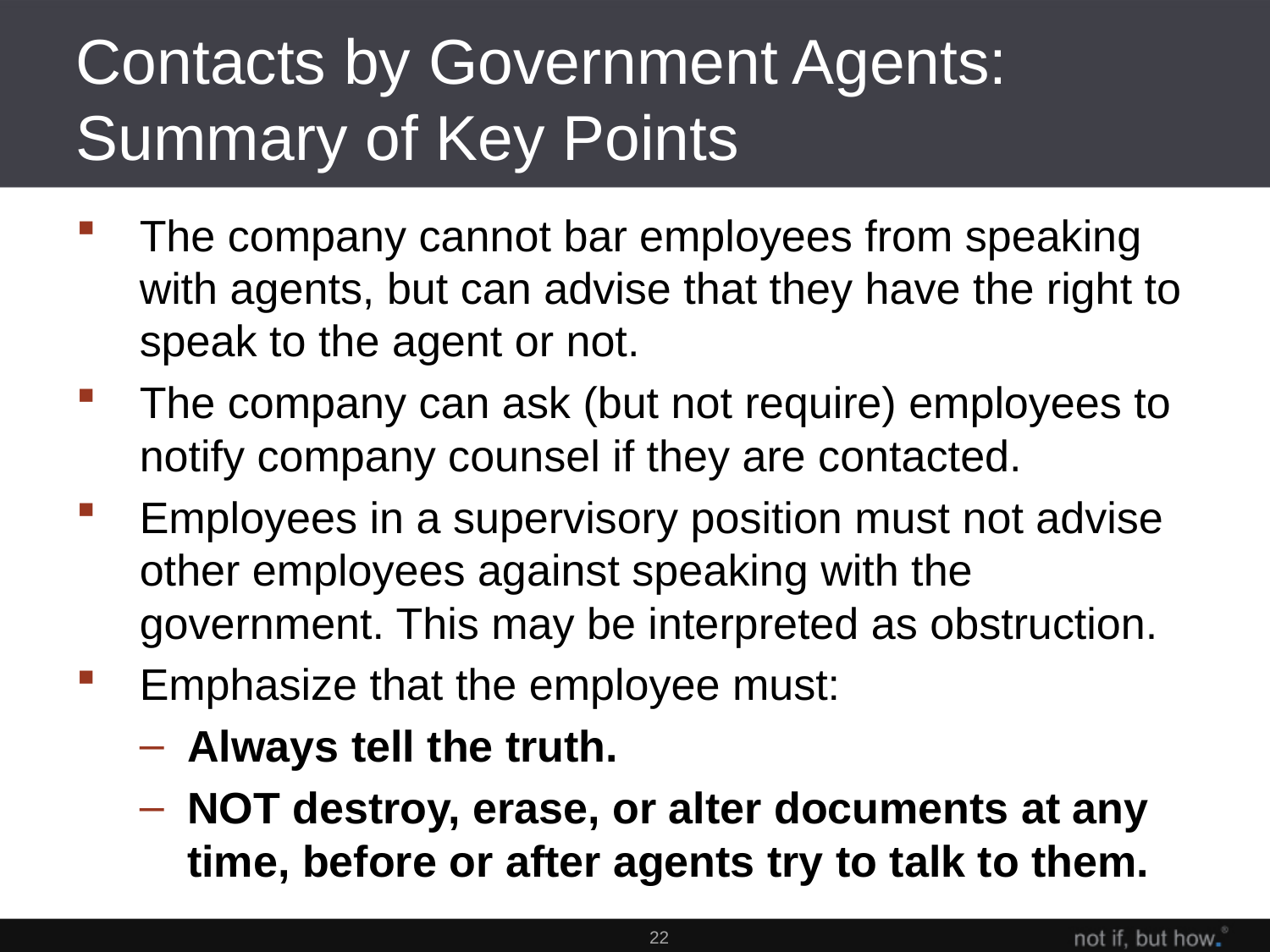

# Contacts by Government Agents: Summary of Key Points
The company cannot bar employees from speaking with agents, but can advise that they have the right to speak to the agent or not.
The company can ask (but not require) employees to notify company counsel if they are contacted.
Employees in a supervisory position must not advise other employees against speaking with the government. This may be interpreted as obstruction.
Emphasize that the employee must:
Always tell the truth.
NOT destroy, erase, or alter documents at any time, before or after agents try to talk to them.